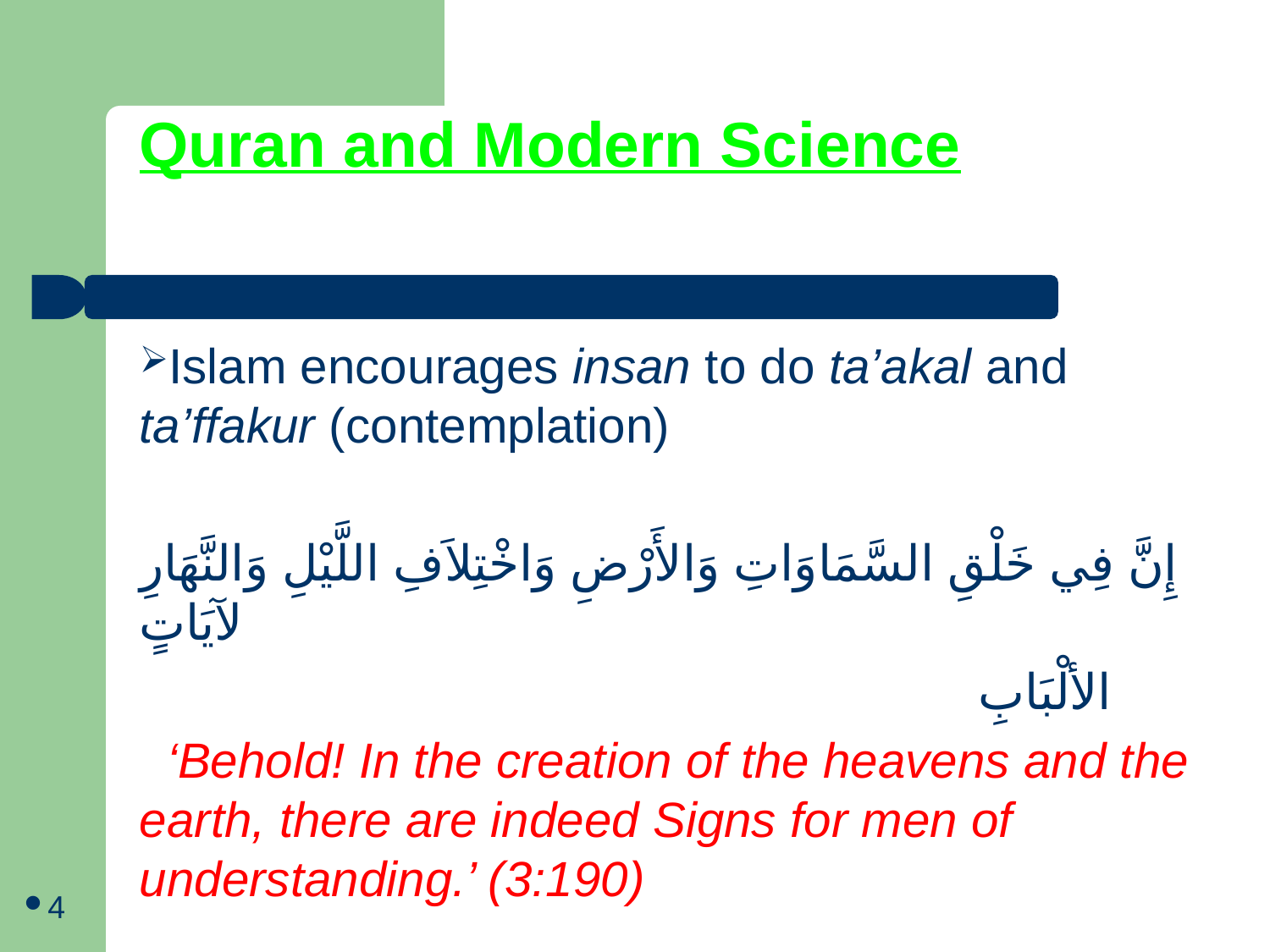

Quran and Modern Science
Islam encourages insan to do ta’akal and ta’ffakur (contemplation)

إِنَّ فِي خَلْقِ السَّمَاوَاتِ وَالأَرْضِ وَاخْتِلاَفِ اللَّيْلِ وَالنَّهَارِ لآيَاتٍ
                                                             الألْبَابِ
  ‘Behold! In the creation of the heavens and the earth, there are indeed Signs for men of understanding.’ (3:190)
4